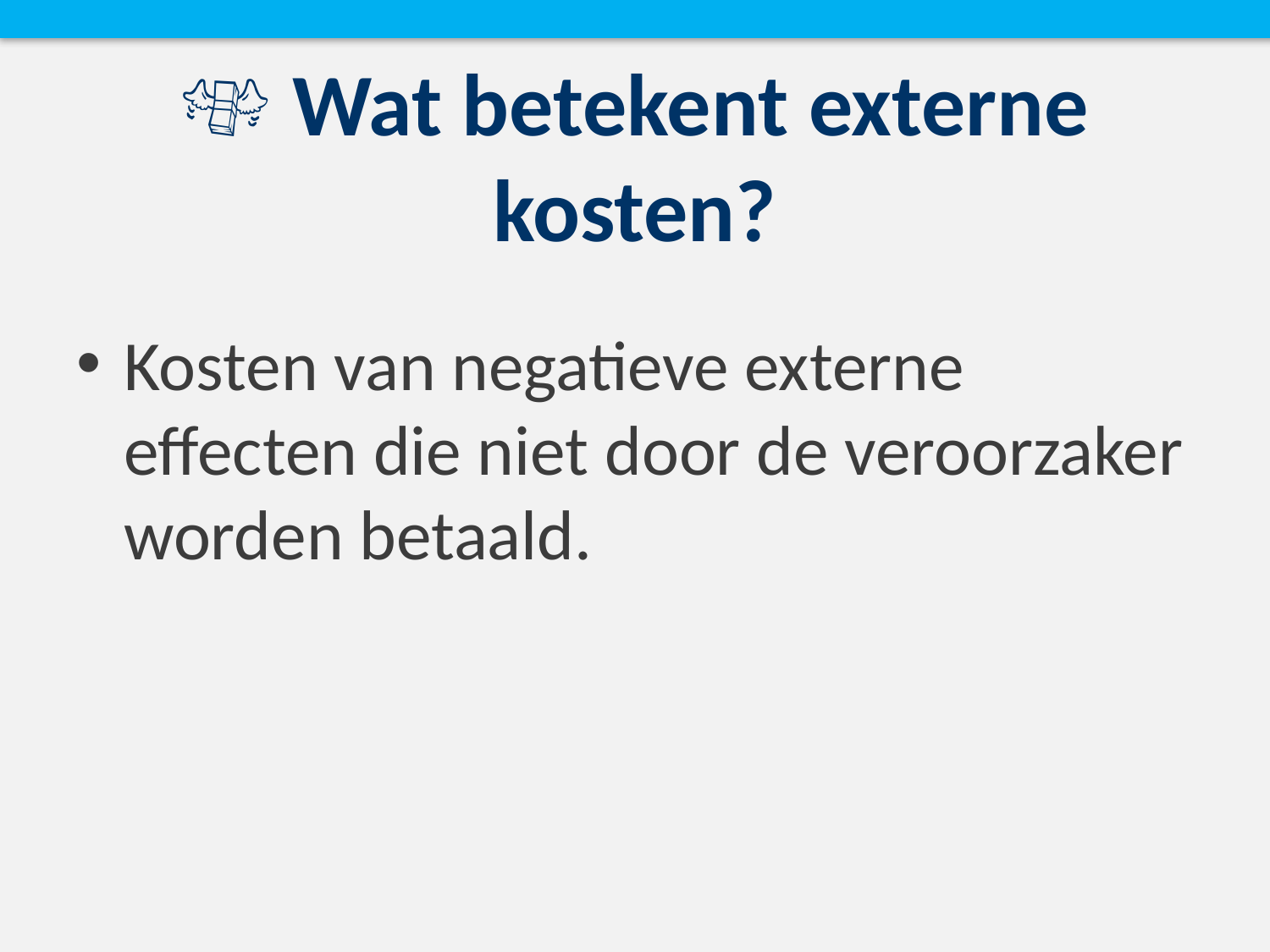

# 💸 Wat betekent externe kosten?
Kosten van negatieve externe effecten die niet door de veroorzaker worden betaald.